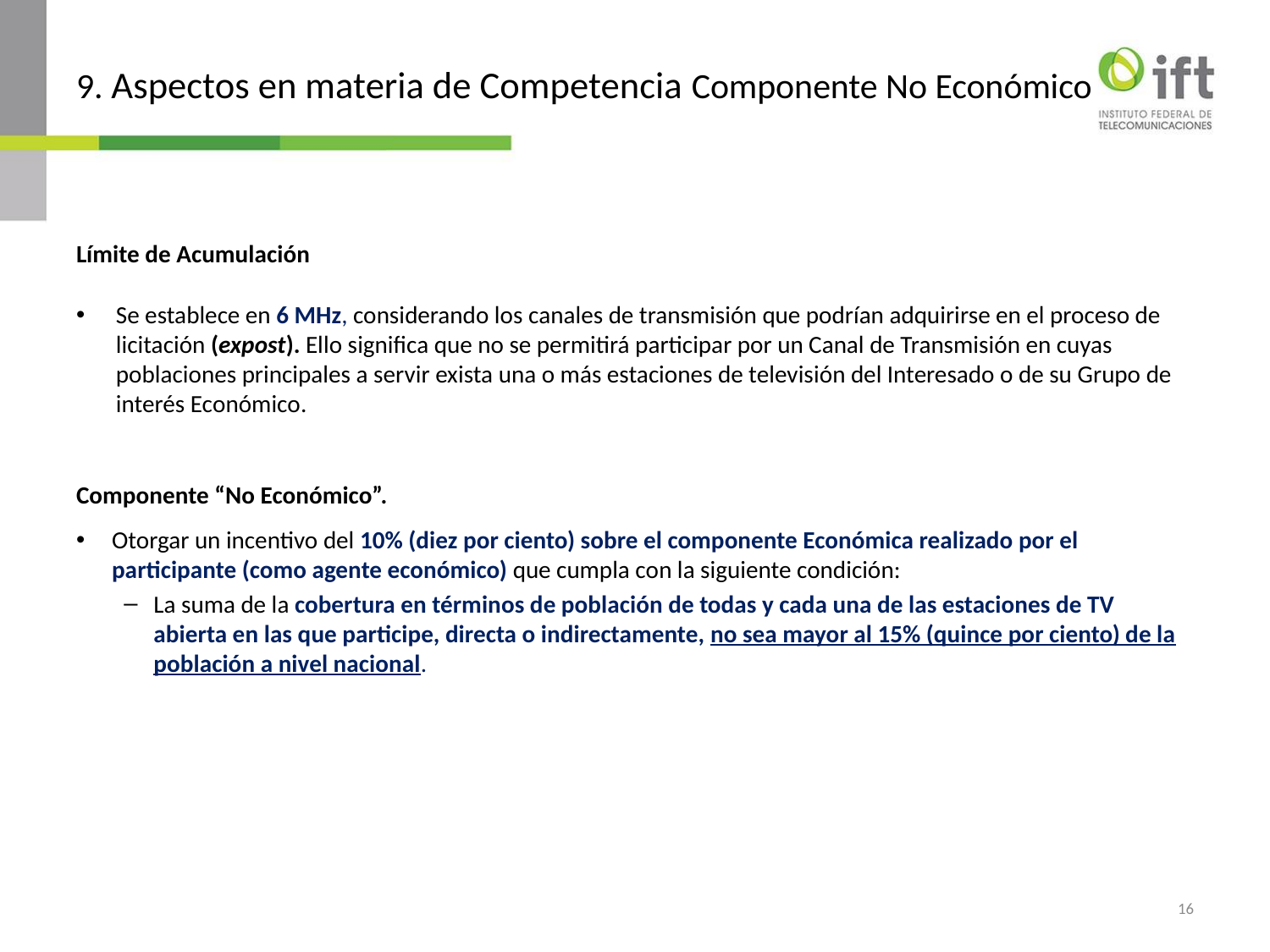

# 9. Aspectos en materia de Competencia Componente No Económico
Límite de Acumulación
Se establece en 6 MHz, considerando los canales de transmisión que podrían adquirirse en el proceso de licitación (expost). Ello significa que no se permitirá participar por un Canal de Transmisión en cuyas poblaciones principales a servir exista una o más estaciones de televisión del Interesado o de su Grupo de interés Económico.

Componente “No Económico”.
Otorgar un incentivo del 10% (diez por ciento) sobre el componente Económica realizado por el participante (como agente económico) que cumpla con la siguiente condición:
La suma de la cobertura en términos de población de todas y cada una de las estaciones de TV abierta en las que participe, directa o indirectamente, no sea mayor al 15% (quince por ciento) de la población a nivel nacional.
16